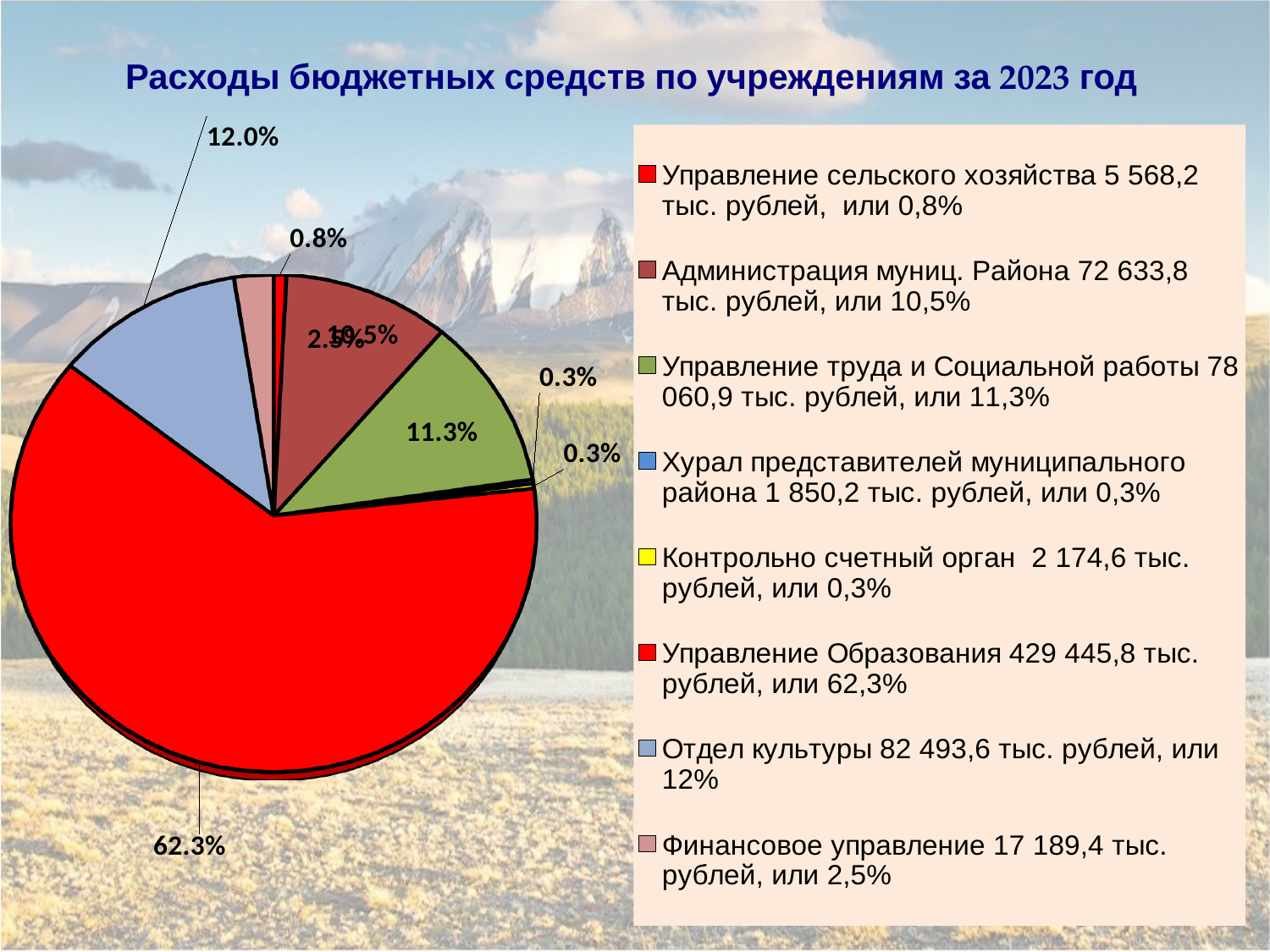

Расходы бюджетных средств по учреждениям за 2023 год

[unsupported chart]